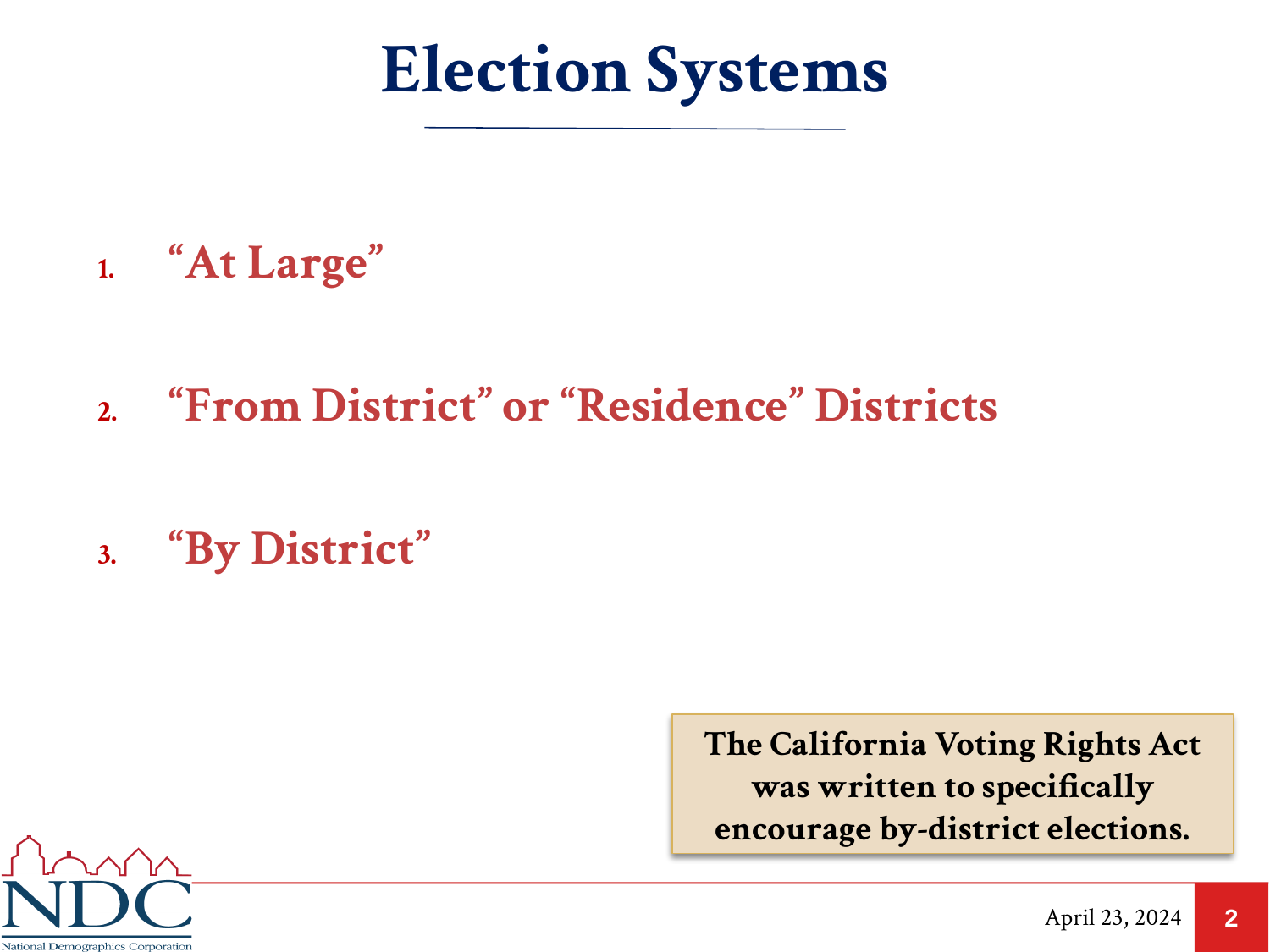

# Election Systems
“At Large”

“From District” or “Residence” Districts

“By District”

The California Voting Rights Act was written to specifically encourage by-district elections.
April 23, 2024